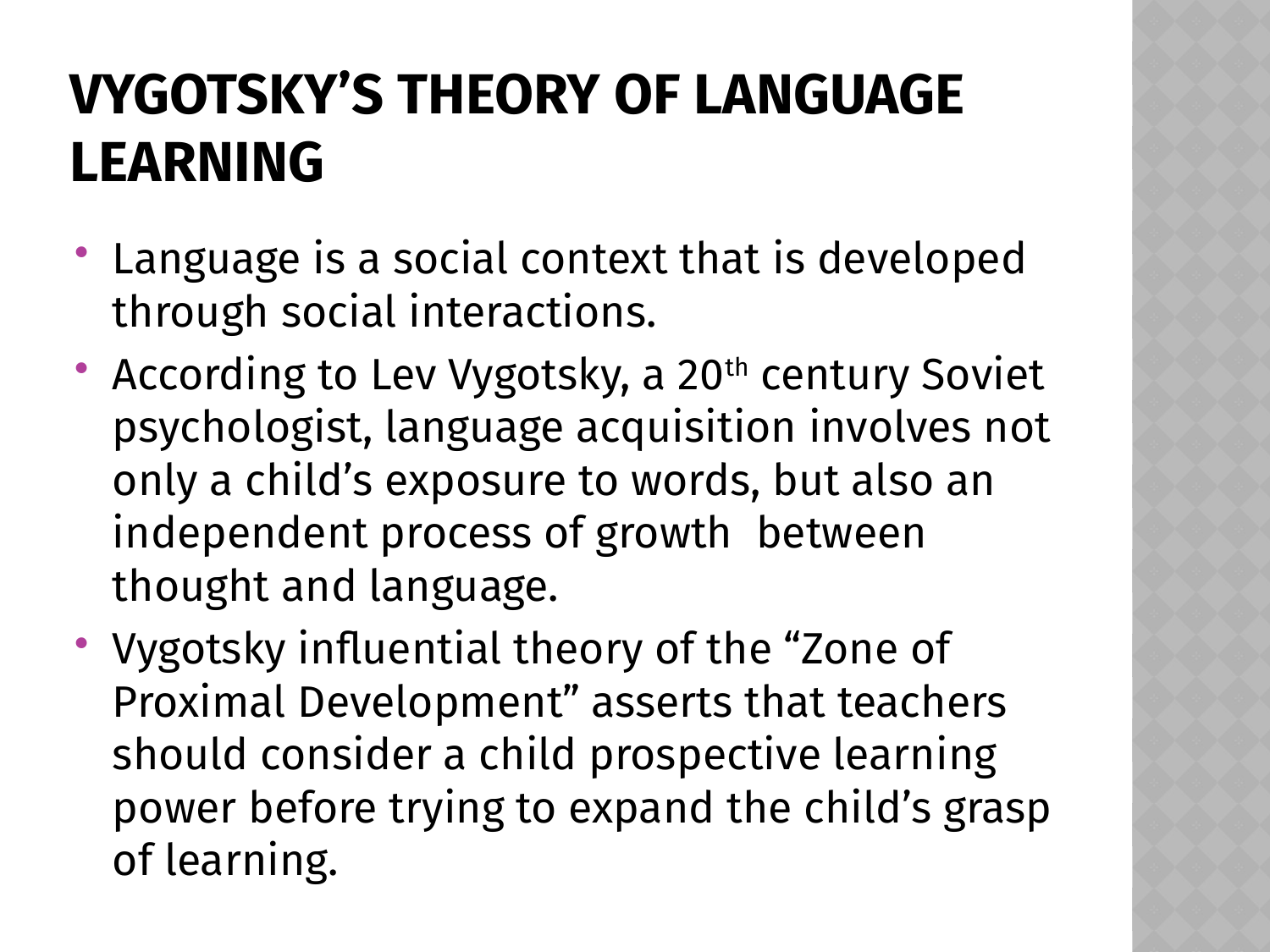

# Vygotsky’s Theory of Language learning
Language is a social context that is developed through social interactions.
According to Lev Vygotsky, a 20th century Soviet psychologist, language acquisition involves not only a child’s exposure to words, but also an independent process of growth  between thought and language.
Vygotsky influential theory of the “Zone of Proximal Development” asserts that teachers should consider a child prospective learning power before trying to expand the child’s grasp of learning.